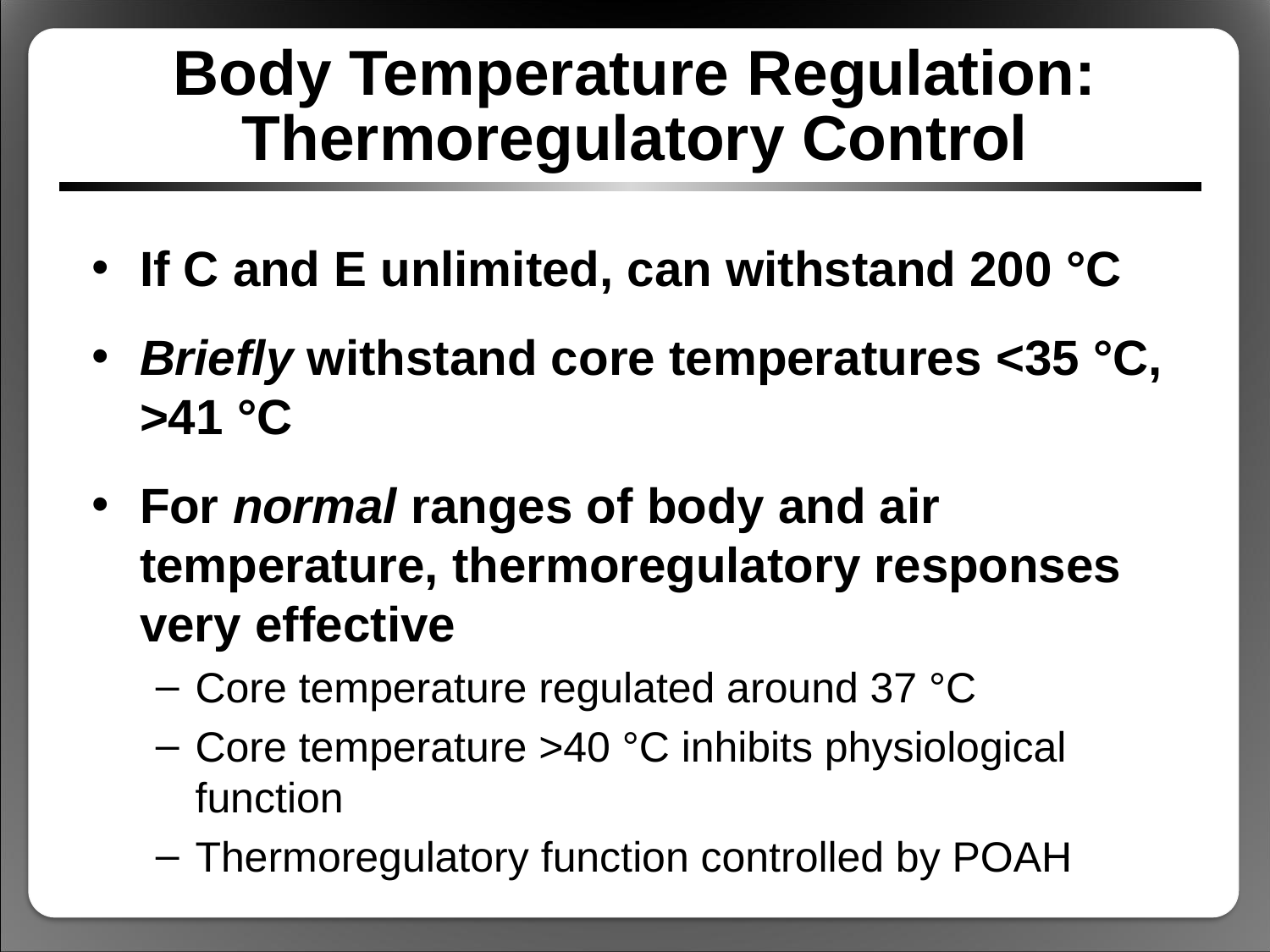

# Body Temperature Regulation: Thermoregulatory Control
If C and E unlimited, can withstand 200 °C

Briefly withstand core temperatures <35 °C, >41 °C

For normal ranges of body and air temperature, thermoregulatory responses very effective
Core temperature regulated around 37 °C
Core temperature >40 °C inhibits physiological function
Thermoregulatory function controlled by POAH